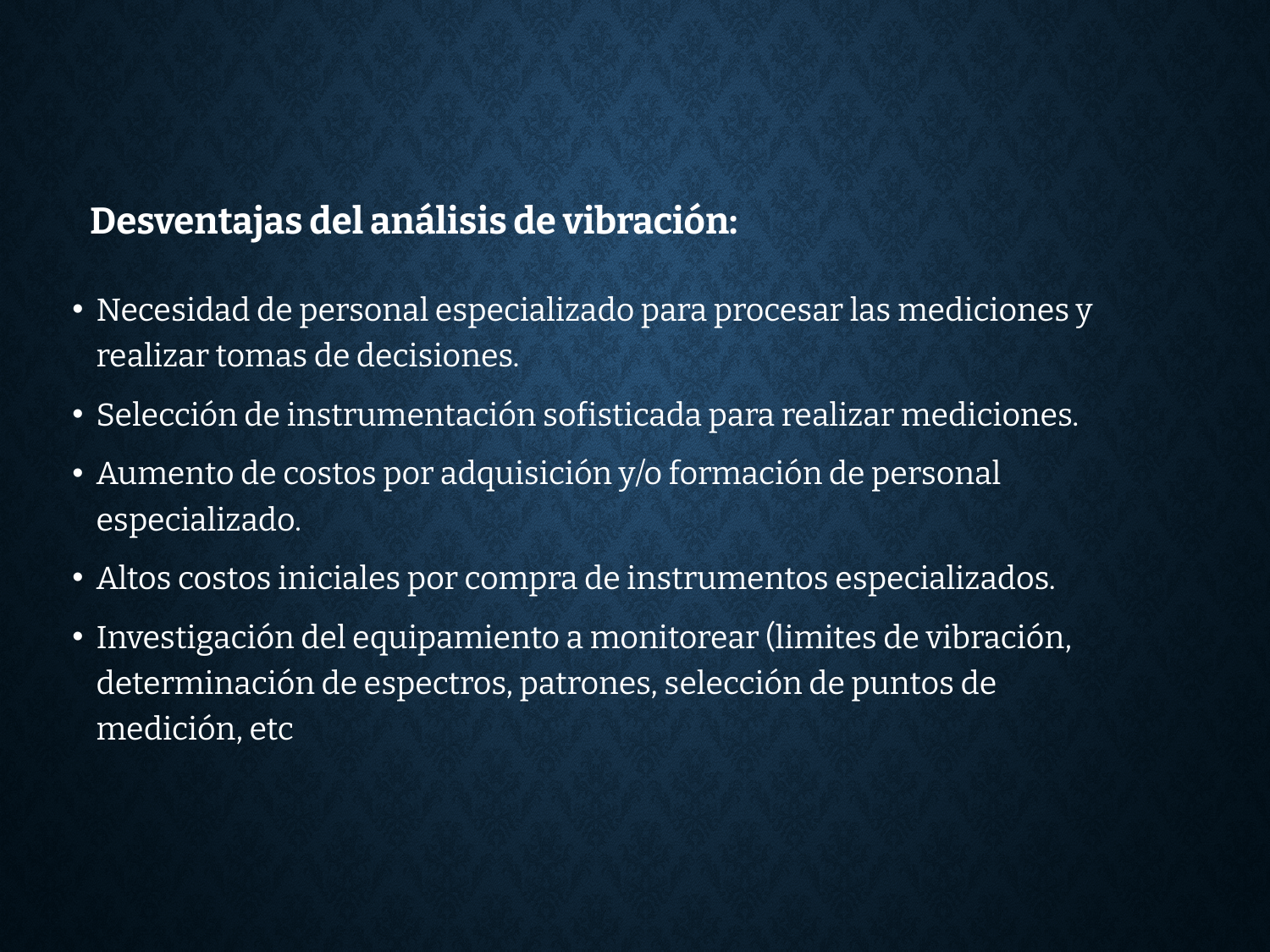

Desventajas del análisis de vibración:
Necesidad de personal especializado para procesar las mediciones y realizar tomas de decisiones.
Selección de instrumentación sofisticada para realizar mediciones.
Aumento de costos por adquisición y/o formación de personal especializado.
Altos costos iniciales por compra de instrumentos especializados.
Investigación del equipamiento a monitorear (limites de vibración, determinación de espectros, patrones, selección de puntos de medición, etc